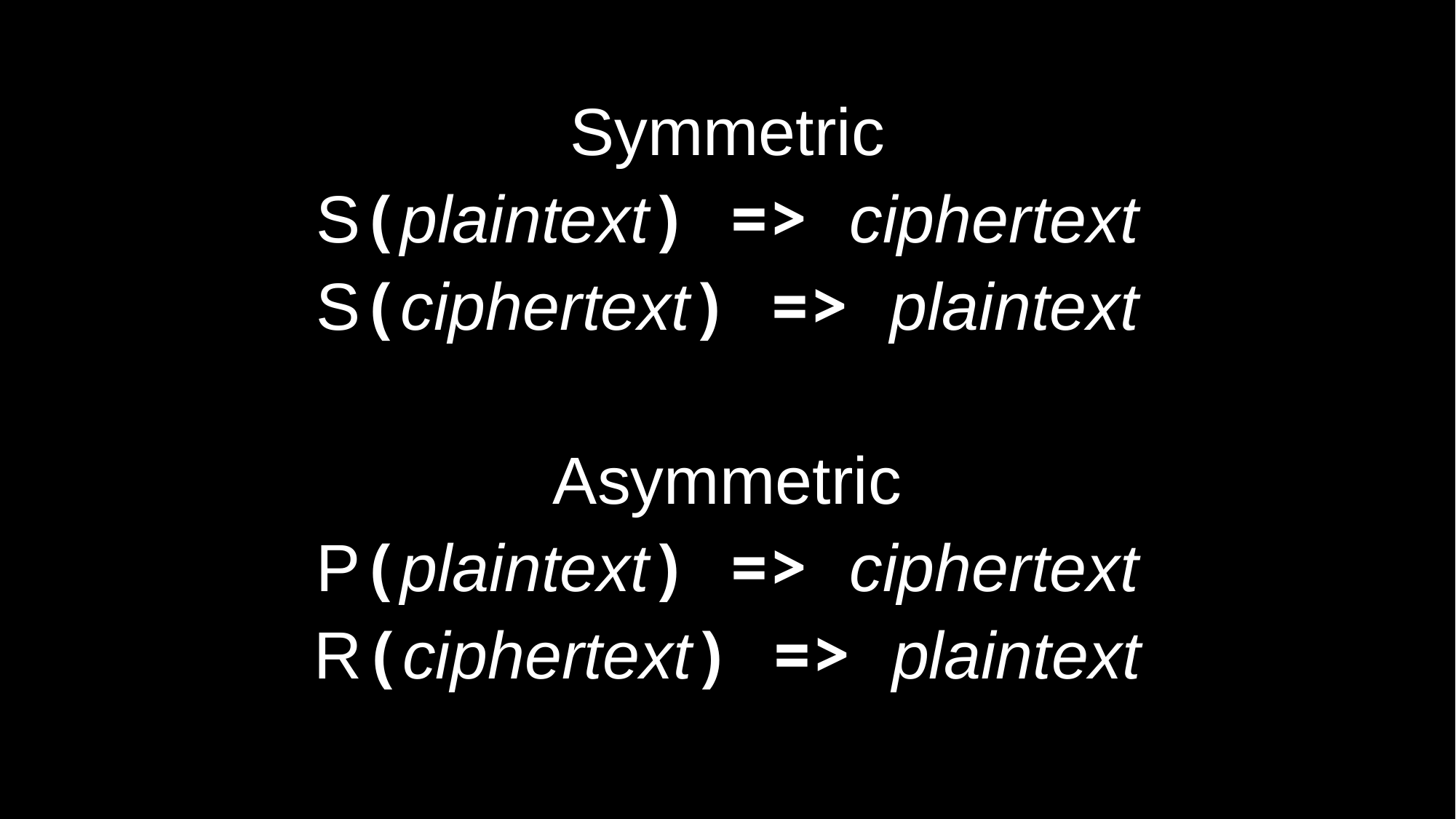

Symmetric
S(plaintext) => ciphertext
S(ciphertext) => plaintext

Asymmetric
P(plaintext) => ciphertext
R(ciphertext) => plaintext